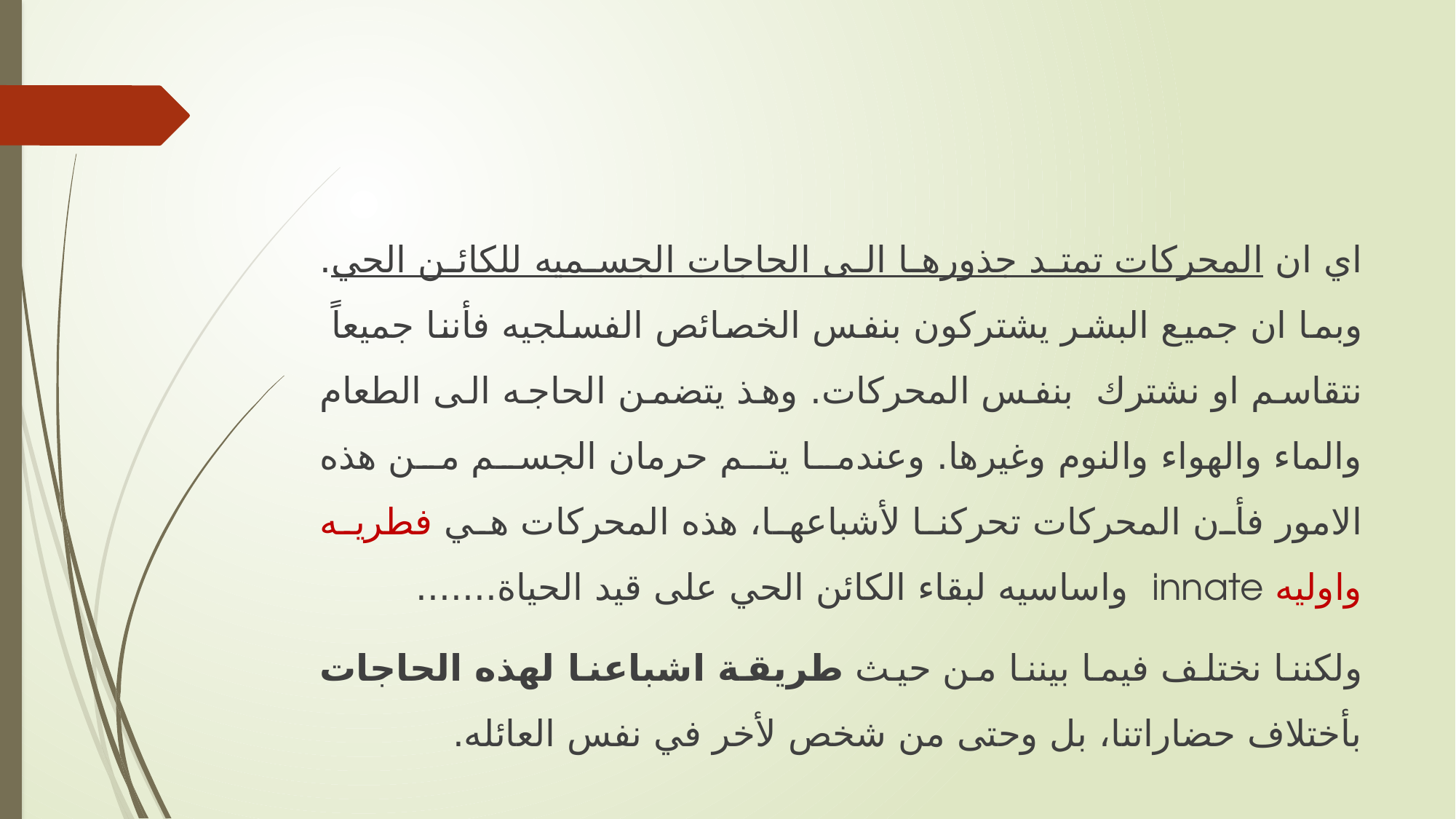

اي ان المحركات تمتد جذورها الى الحاجات الجسميه للكائن الحي. وبما ان جميع البشر يشتركون بنفس الخصائص الفسلجيه فأننا جميعاً  نتقاسم او نشترك  بنفس المحركات. وهذ يتضمن الحاجه الى الطعام والماء والهواء والنوم وغيرها. وعندما يتم حرمان الجسم من هذه الامور فأن المحركات تحركنا لأشباعها، هذه المحركات هي فطريه واوليه innate  واساسيه لبقاء الكائن الحي على قيد الحياة.......
ولكننا نختلف فيما بيننا من حيث طريقة اشباعنا لهذه الحاجات بأختلاف حضاراتنا، بل وحتى من شخص لأخر في نفس العائله.